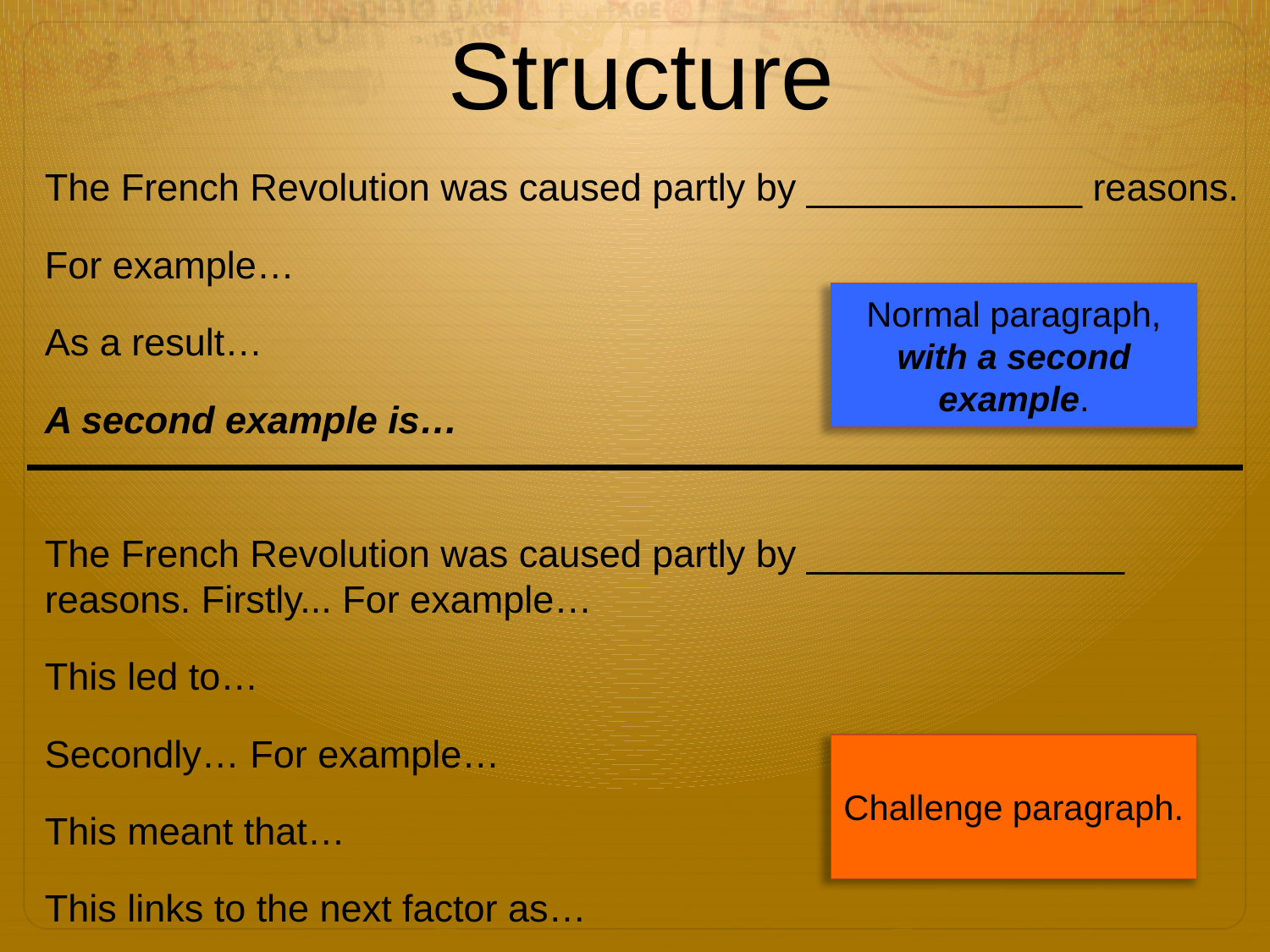

Structure
The French Revolution was caused partly by _____________ reasons.
For example…
As a result…
A second example is…

The French Revolution was caused partly by _______________ reasons. Firstly... For example…
This led to…
Secondly… For example…
This meant that…
This links to the next factor as…

Normal paragraph, with a second example.
Challenge paragraph.